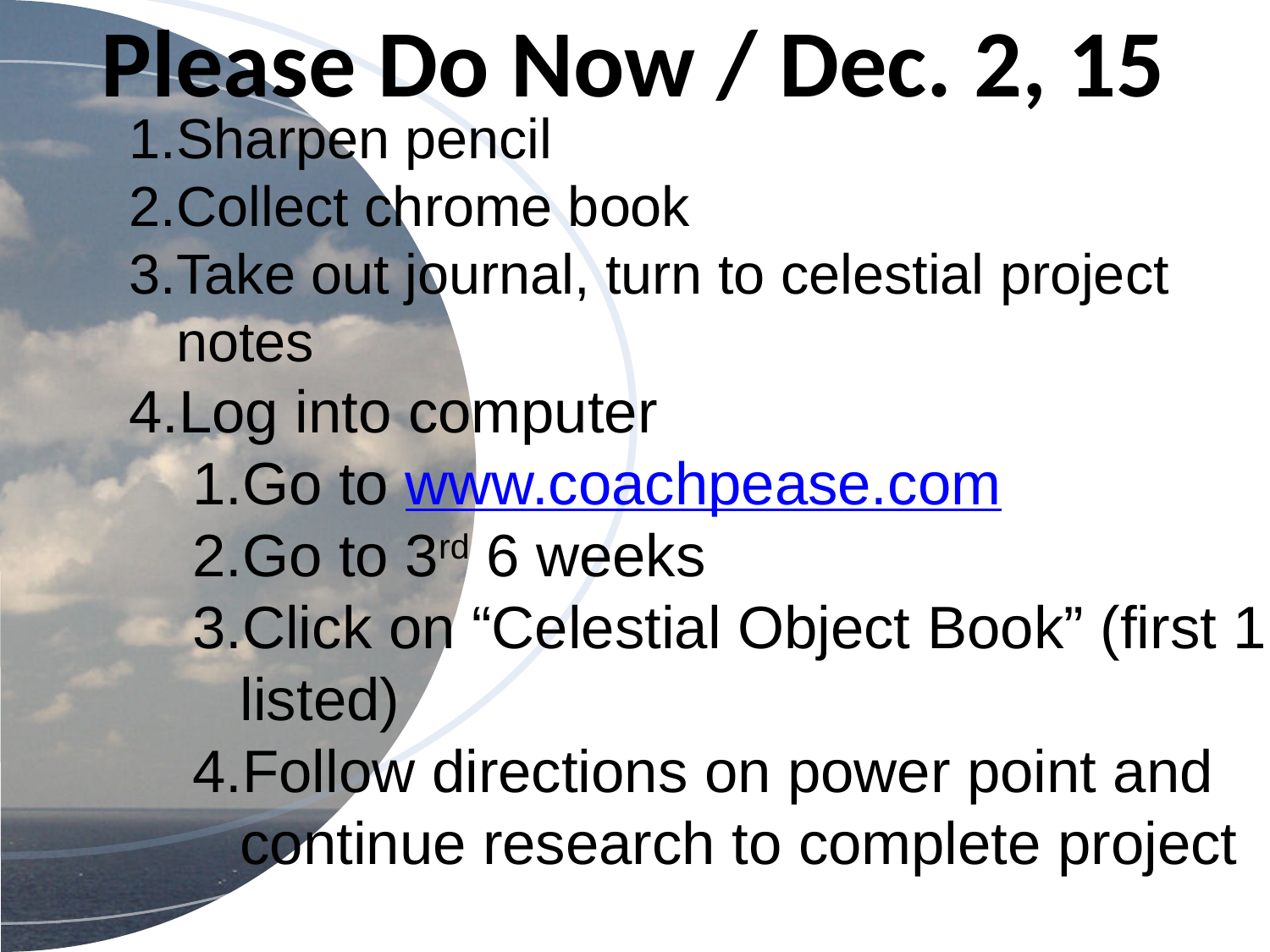

Please Do Now / Dec. 2, 15

Sharpen pencil
Collect chrome book
Take out journal, turn to celestial project notes
Log into computer
Go to www.coachpease.com
Go to 3rd 6 weeks
Click on “Celestial Object Book” (first 1 listed)
Follow directions on power point and continue research to complete project